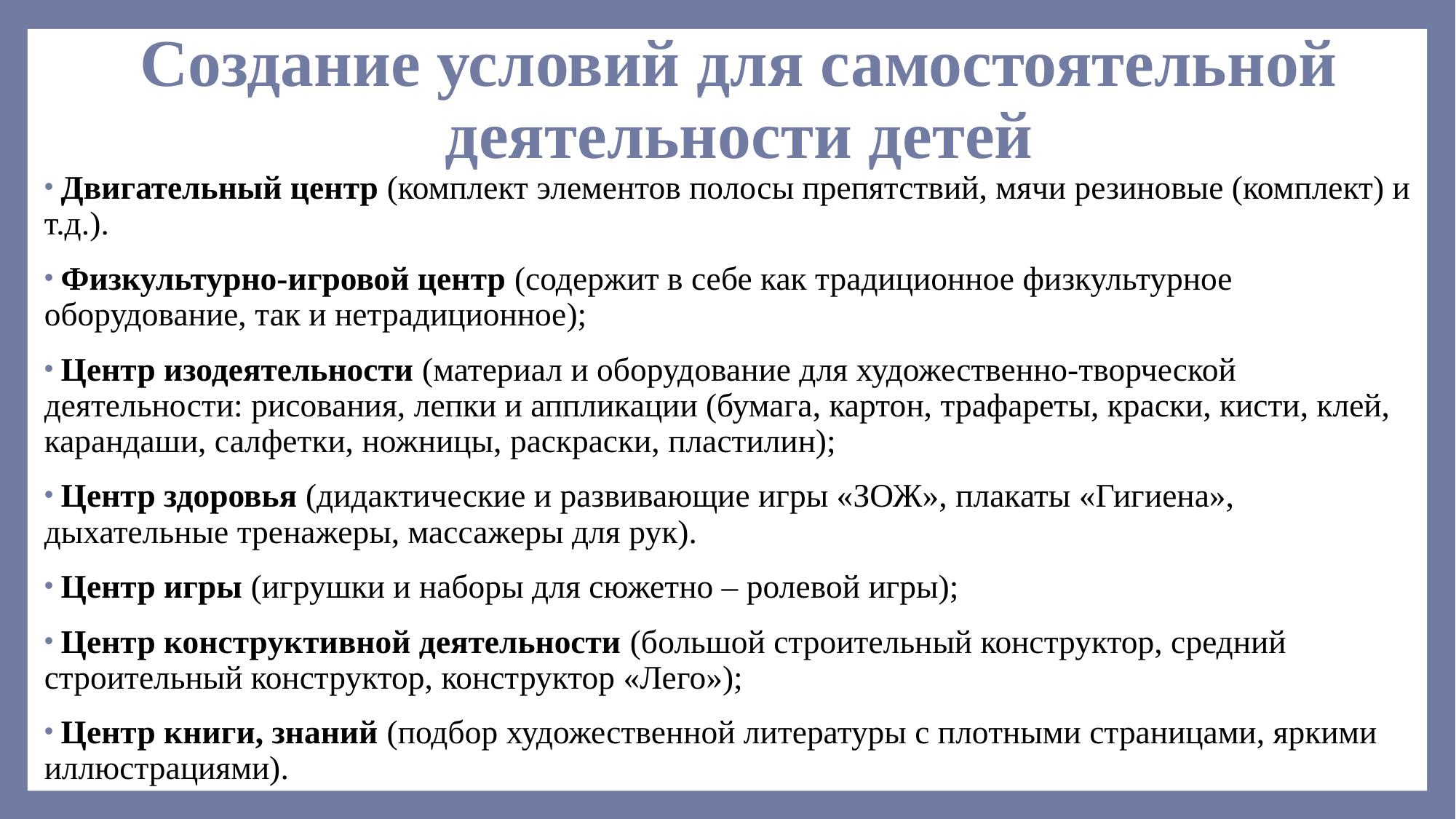

# Создание условий для самостоятельной деятельности детей
 Двигательный центр (комплект элементов полосы препятствий, мячи резиновые (комплект) и т.д.).
 Физкультурно-игровой центр (содержит в себе как традиционное физкультурное оборудование, так и нетрадиционное);
 Центр изодеятельности (материал и оборудование для художественно-творческой деятельности: рисования, лепки и аппликации (бумага, картон, трафареты, краски, кисти, клей, карандаши, салфетки, ножницы, раскраски, пластилин);
 Центр здоровья (дидактические и развивающие игры «ЗОЖ», плакаты «Гигиена», дыхательные тренажеры, массажеры для рук).
 Центр игры (игрушки и наборы для сюжетно – ролевой игры);
 Центр конструктивной деятельности (большой строительный конструктор, средний строительный конструктор, конструктор «Лего»);
 Центр книги, знаний (подбор художественной литературы с плотными страницами, яркими иллюстрациями).